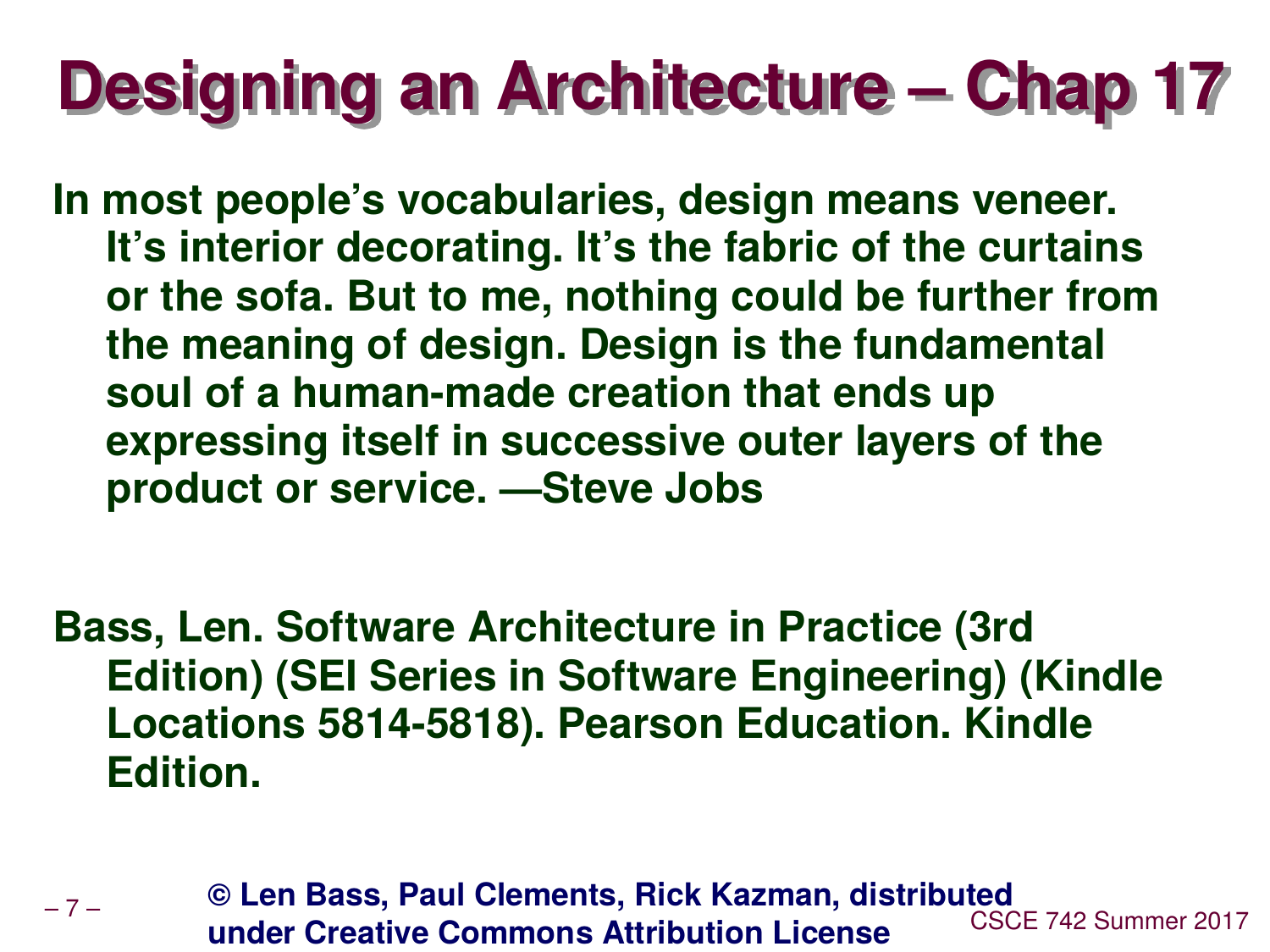

# Designing an Architecture – Chap 17
In most people’s vocabularies, design means veneer. It’s interior decorating. It’s the fabric of the curtains or the sofa. But to me, nothing could be further from the meaning of design. Design is the fundamental soul of a human-made creation that ends up expressing itself in successive outer layers of the product or service. —Steve Jobs

Bass, Len. Software Architecture in Practice (3rd Edition) (SEI Series in Software Engineering) (Kindle Locations 5814-5818). Pearson Education. Kindle Edition.
© Len Bass, Paul Clements, Rick Kazman, distributed under Creative Commons Attribution License